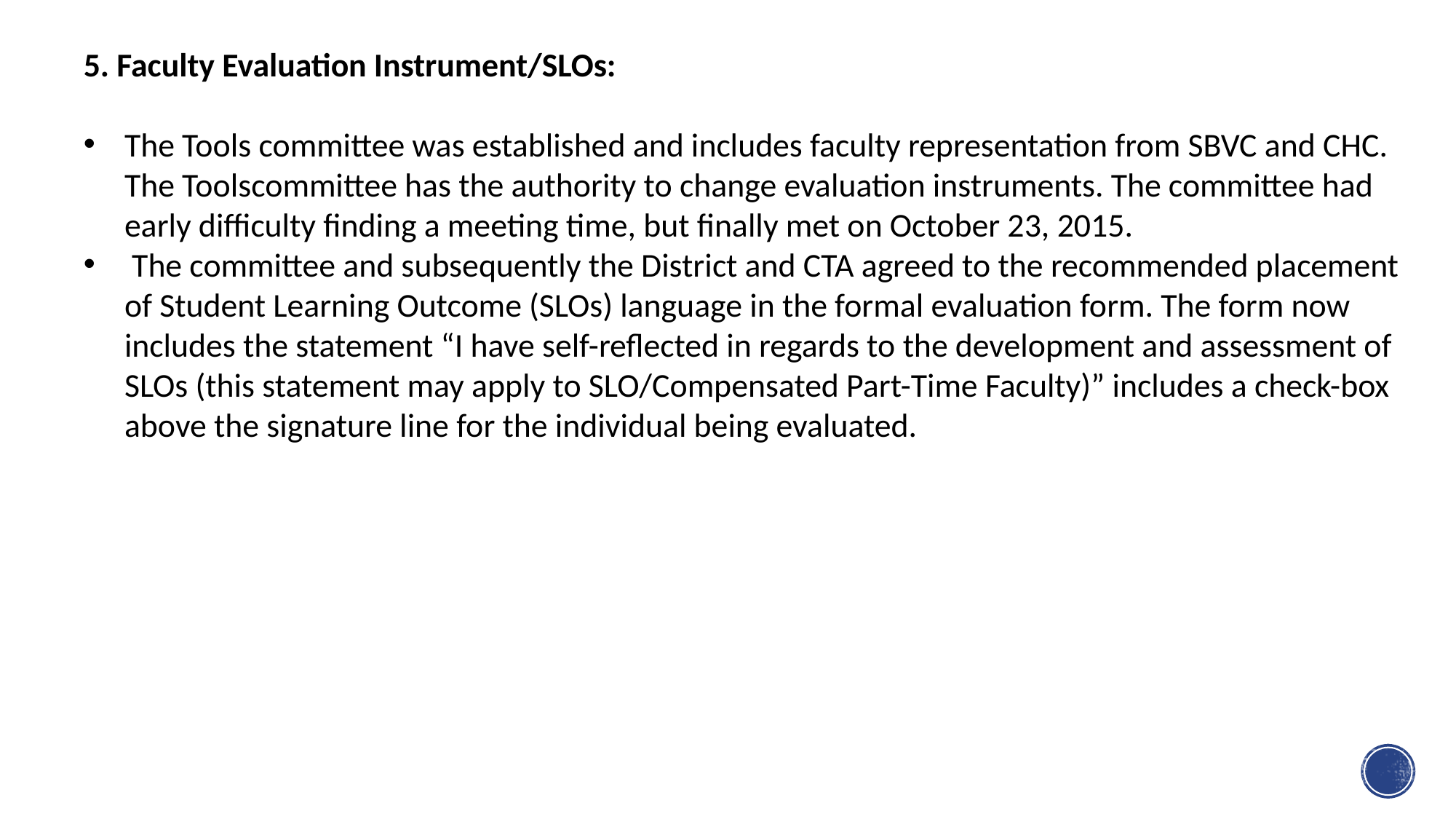

5. Faculty Evaluation Instrument/SLOs:

The Tools committee was established and includes faculty representation from SBVC and CHC. The Toolscommittee has the authority to change evaluation instruments. The committee had early difficulty finding a meeting time, but finally met on October 23, 2015.
 The committee and subsequently the District and CTA agreed to the recommended placement of Student Learning Outcome (SLOs) language in the formal evaluation form. The form now includes the statement “I have self-reflected in regards to the development and assessment of SLOs (this statement may apply to SLO/Compensated Part-Time Faculty)” includes a check-box above the signature line for the individual being evaluated.